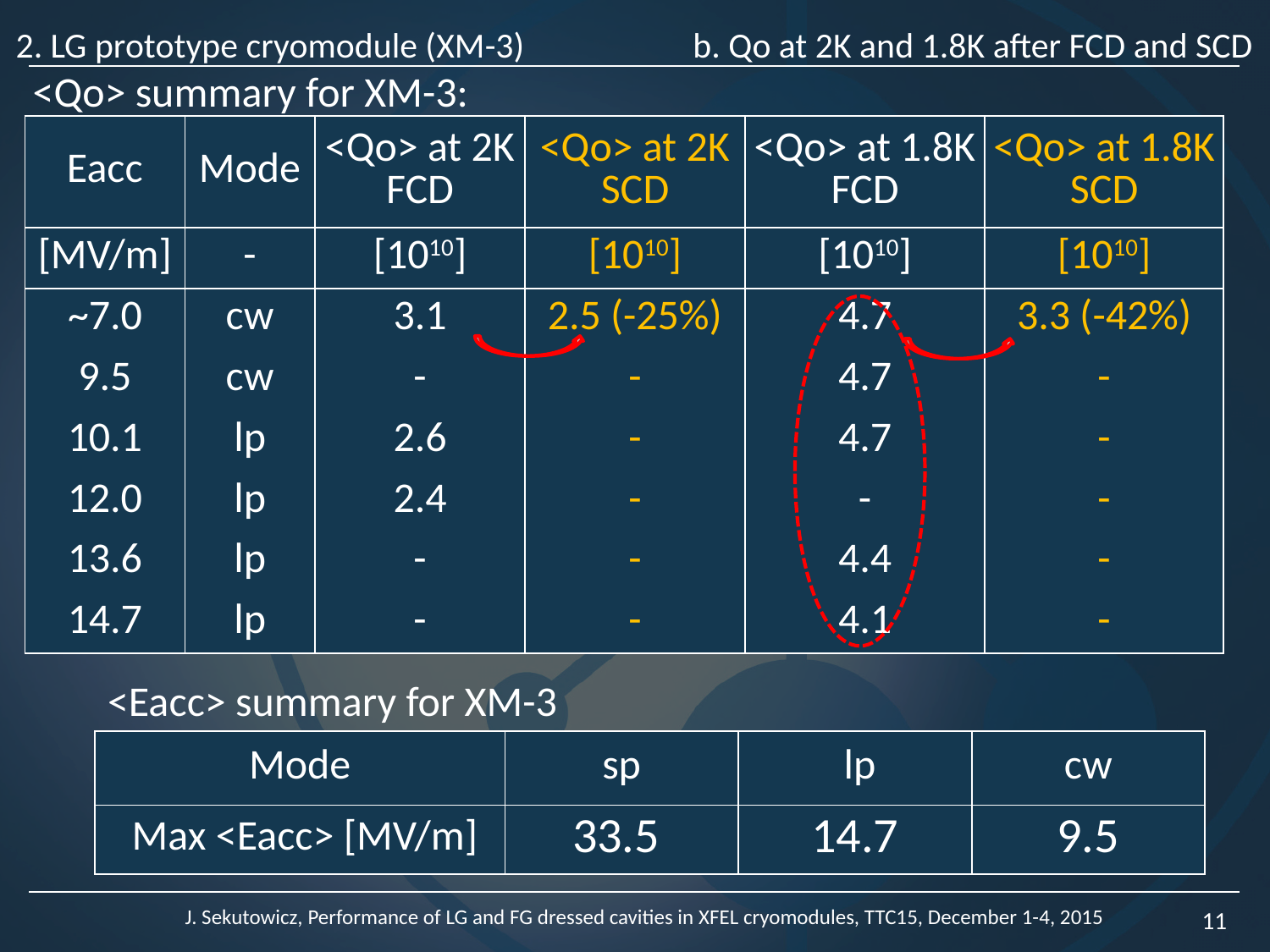

2. LG prototype cryomodule (XM-3)                     b. Qo at 2K and 1.8K after FCD and SCD
<Qo> summary for XM-3:
| Eacc | Mode | <Qo> at 2K FCD | <Qo> at 2K SCD | <Qo> at 1.8K FCD | <Qo> at 1.8K SCD |
| --- | --- | --- | --- | --- | --- |
| [MV/m] | - | [1010] | [1010] | [1010] | [1010] |
| ~7.0 | cw | 3.1 | 2.5 (-25%) | 4.7 | 3.3 (-42%) |
| 9.5 | cw | - | - | 4.7 | - |
| 10.1 | lp | 2.6 | - | 4.7 | - |
| 12.0 | lp | 2.4 | - | - | - |
| 13.6 | lp | - | - | 4.4 | - |
| 14.7 | lp | - | - | 4.1 | - |

<Eacc> summary for XM-3
| Mode | sp | lp | cw |
| --- | --- | --- | --- |
| Max <Eacc> [MV/m] | 33.5 | 14.7 | 9.5 |
J. Sekutowicz, Performance of LG and FG dressed cavities in XFEL cryomodules, TTC15, December 1-4, 2015
11